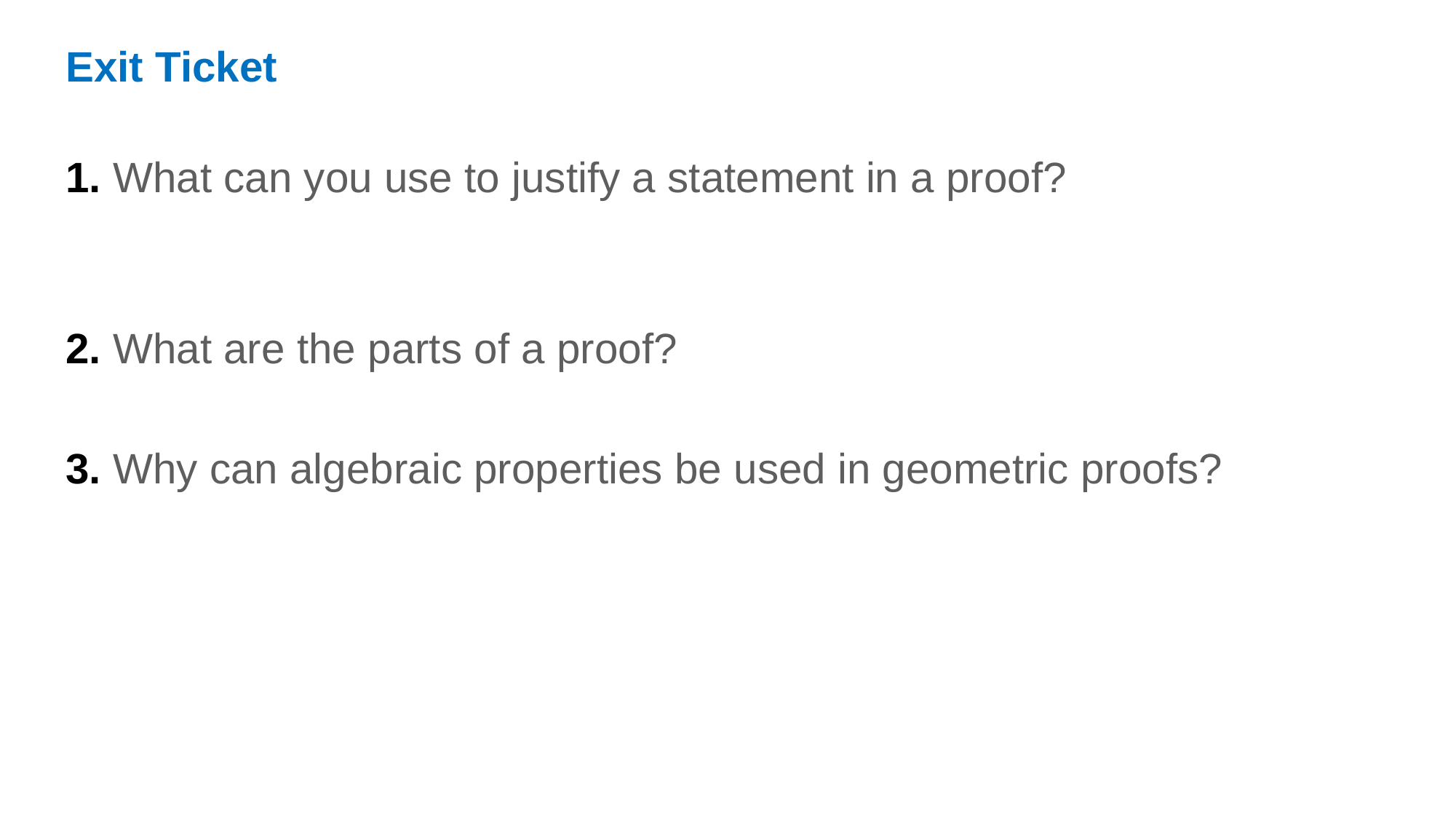

Exit Ticket
1. What can you use to justify a statement in a proof?
2. What are the parts of a proof?
3. Why can algebraic properties be used in geometric proofs?